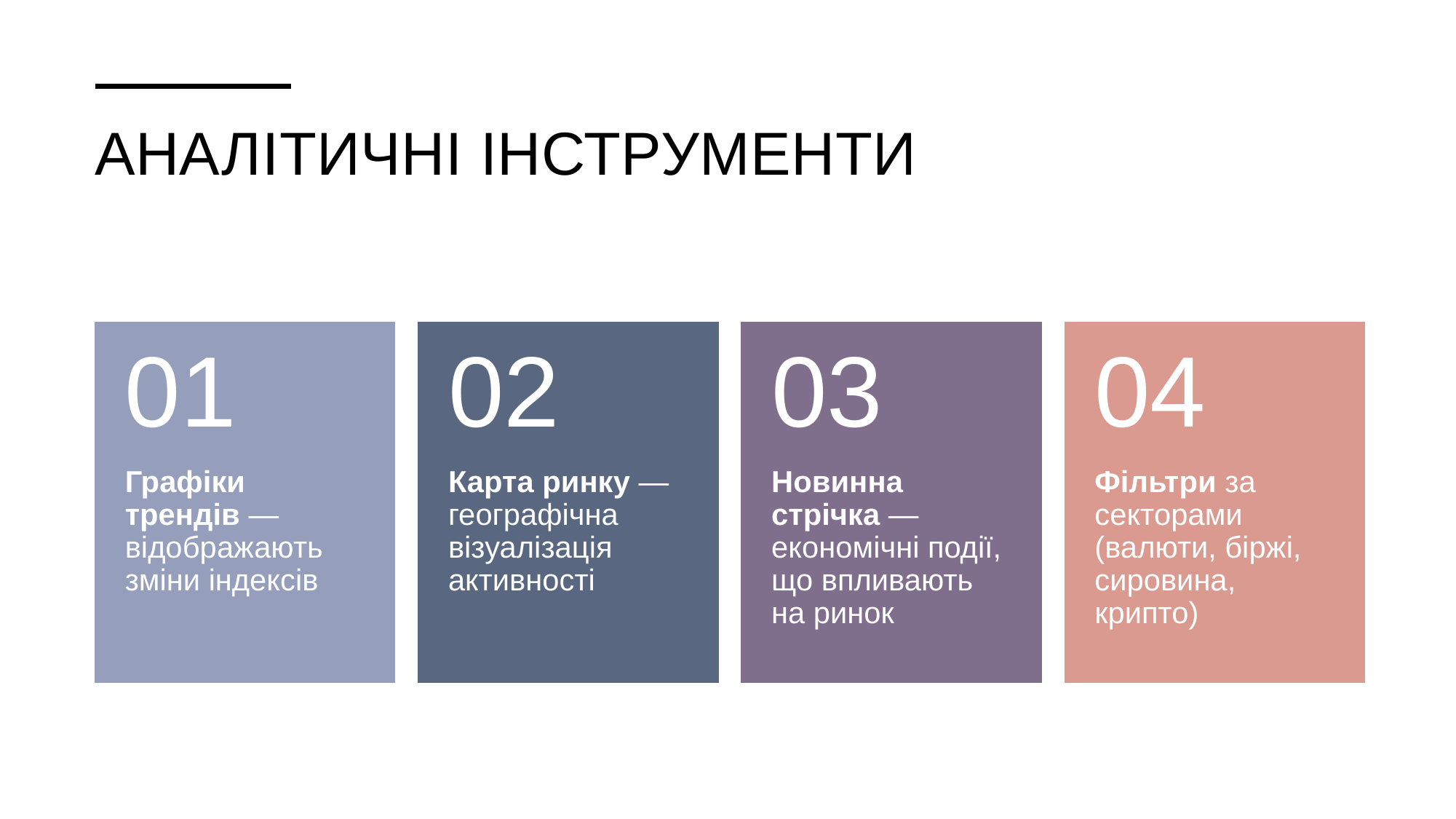

# Аналітичні інструменти
Графіки трендів — відображають зміни індексів
01
Карта ринку — географічна візуалізація активності
02
Новинна стрічка — економічні події, що впливають на ринок
03
Фільтри за секторами (валюти, біржі, сировина, крипто)
04